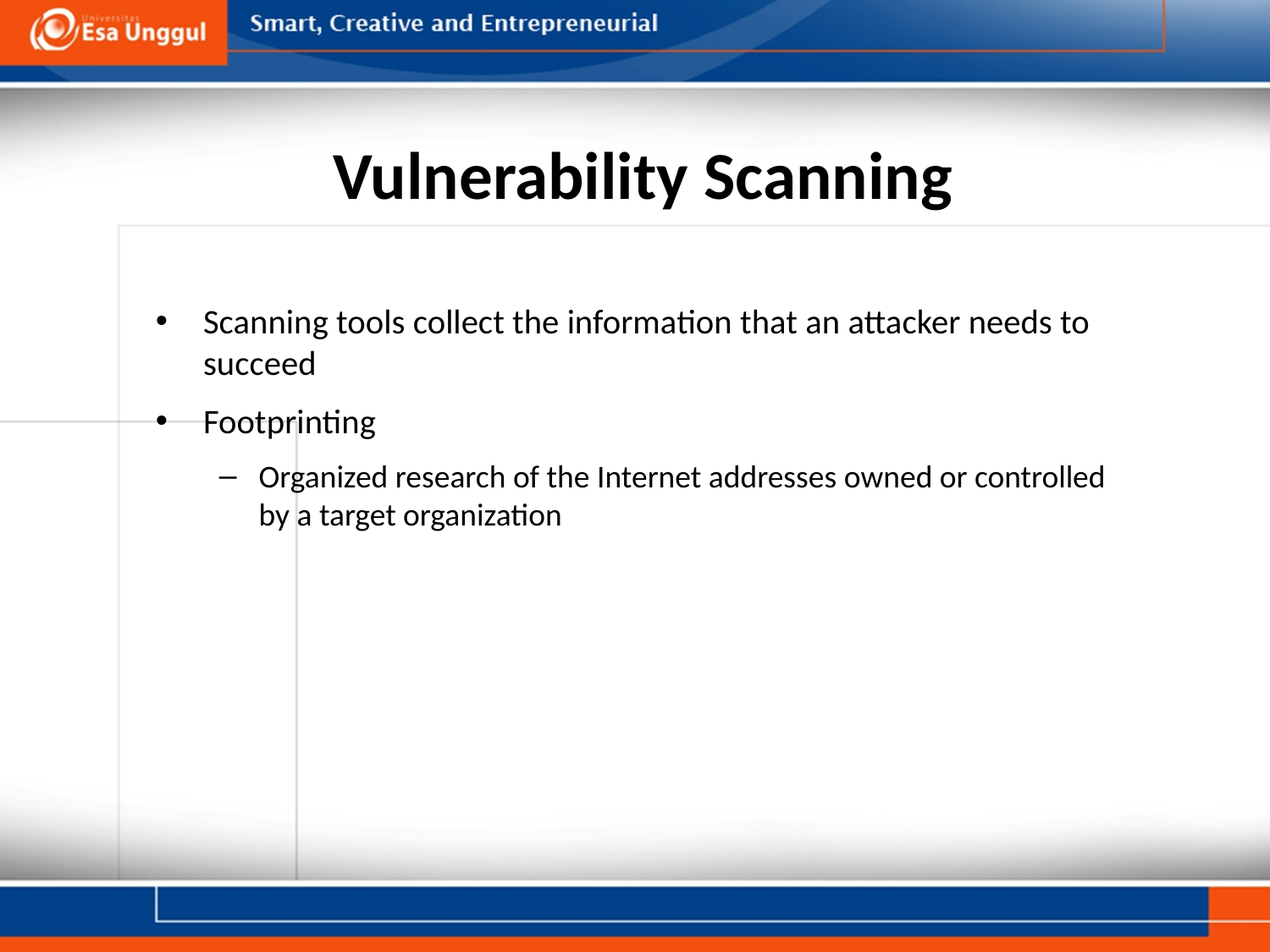

# Vulnerability Scanning
Scanning tools collect the information that an attacker needs to succeed
Footprinting
Organized research of the Internet addresses owned or controlled by a target organization